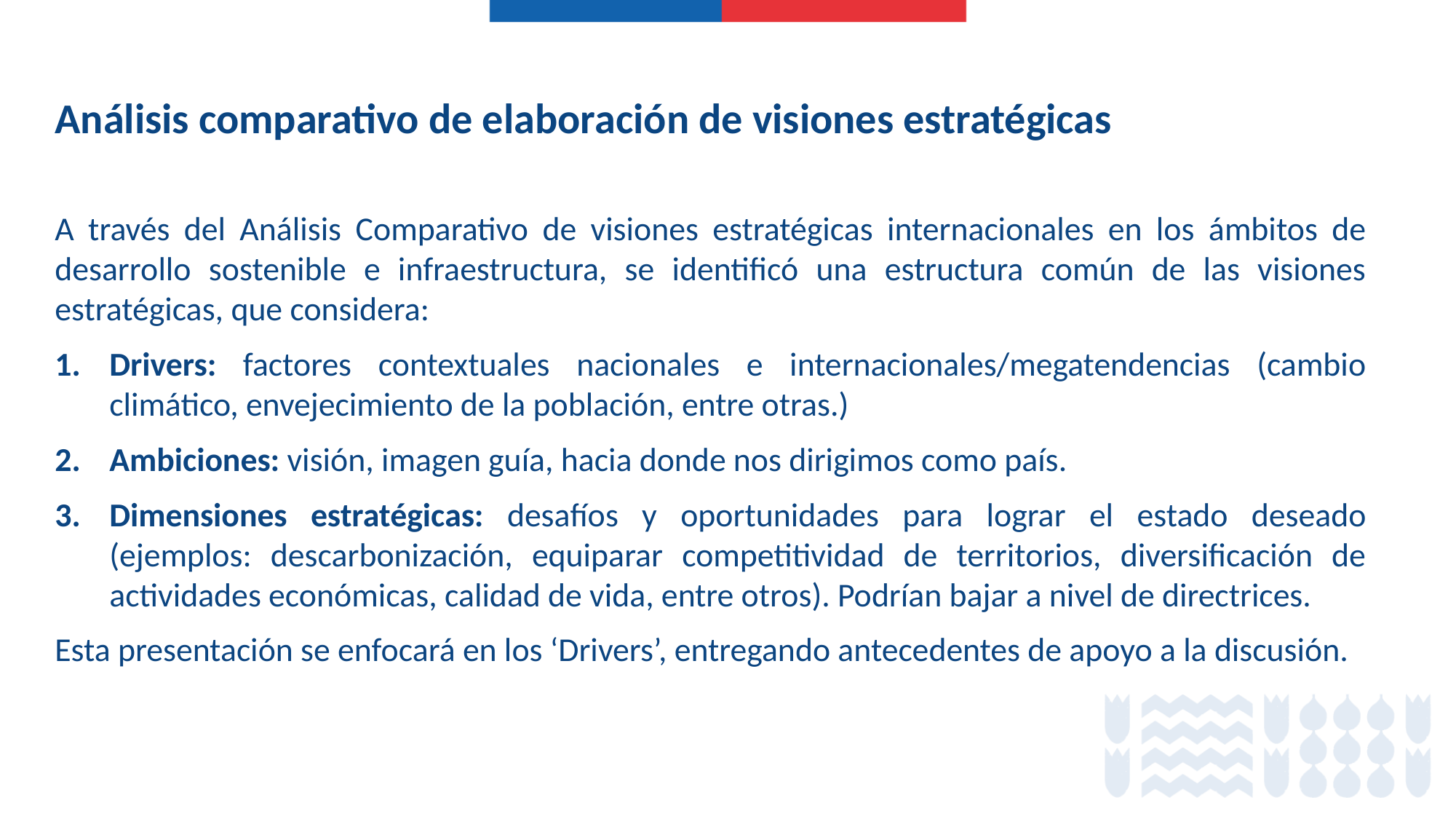

Análisis comparativo de elaboración de visiones estratégicas
A través del Análisis Comparativo de visiones estratégicas internacionales en los ámbitos de desarrollo sostenible e infraestructura, se identificó una estructura común de las visiones estratégicas, que considera:
Drivers: factores contextuales nacionales e internacionales/megatendencias (cambio climático, envejecimiento de la población, entre otras.)
Ambiciones: visión, imagen guía, hacia donde nos dirigimos como país.
Dimensiones estratégicas: desafíos y oportunidades para lograr el estado deseado (ejemplos: descarbonización, equiparar competitividad de territorios, diversificación de actividades económicas, calidad de vida, entre otros). Podrían bajar a nivel de directrices.
Esta presentación se enfocará en los ‘Drivers’, entregando antecedentes de apoyo a la discusión.